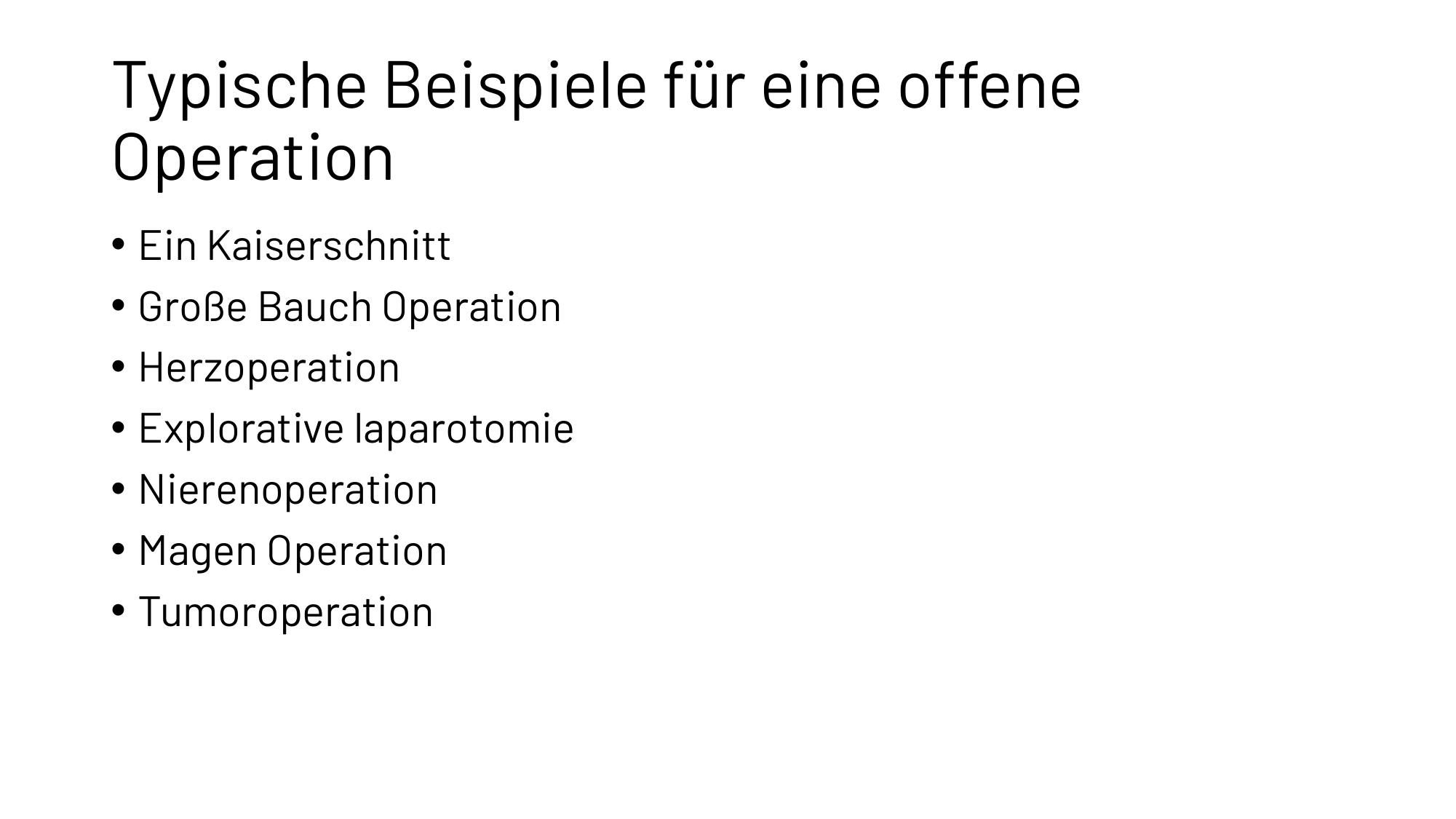

# Typische Beispiele für eine offene Operation
Ein Kaiserschnitt
Große Bauch Operation
Herzoperation
Explorative laparotomie
Nierenoperation
Magen Operation
Tumoroperation